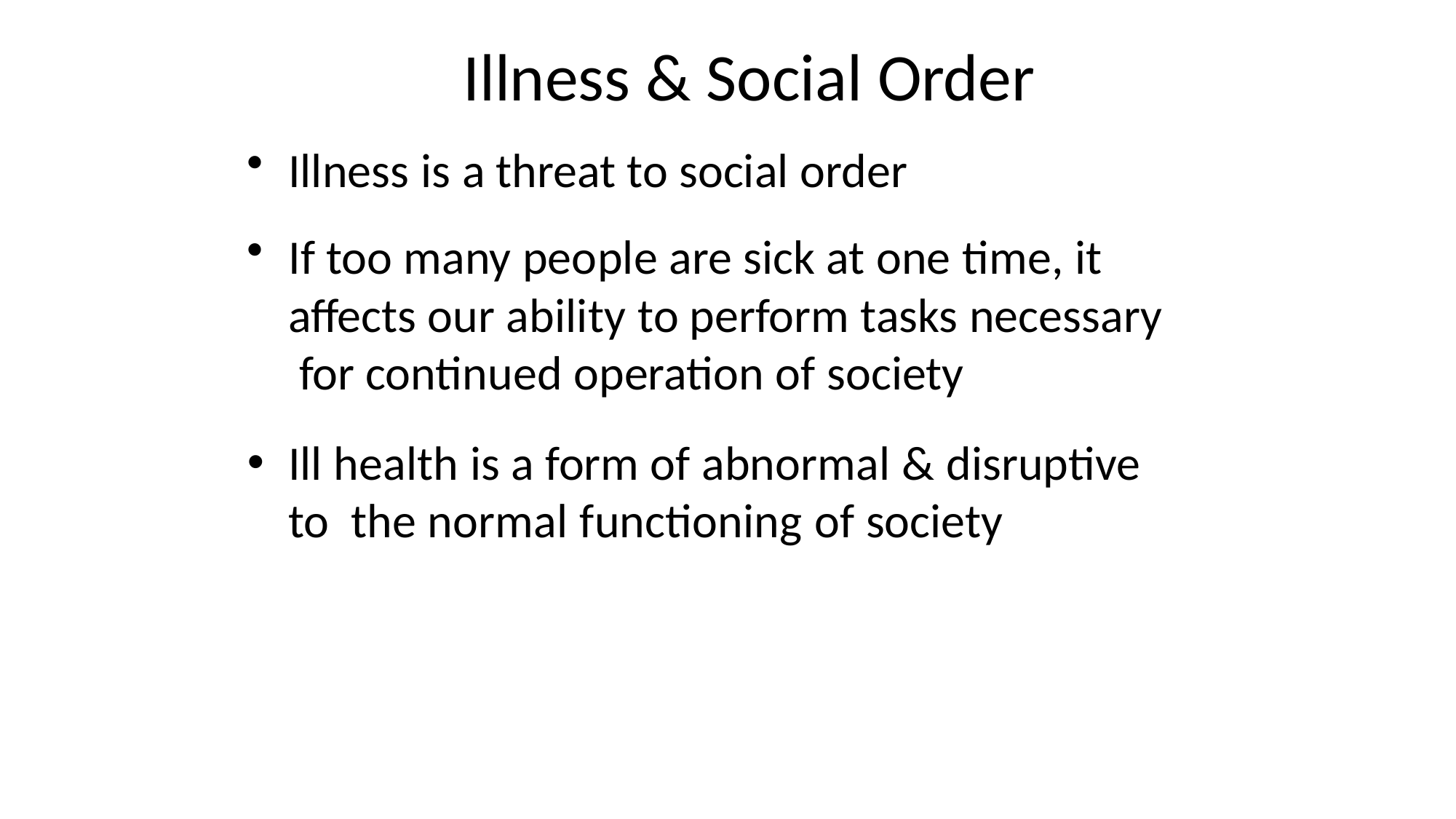

# Illness & Social Order
Illness is a threat to social order
If too many people are sick at one time, it  affects our ability to perform tasks necessary  for continued operation of society
Ill health is a form of abnormal & disruptive to  the normal functioning of society